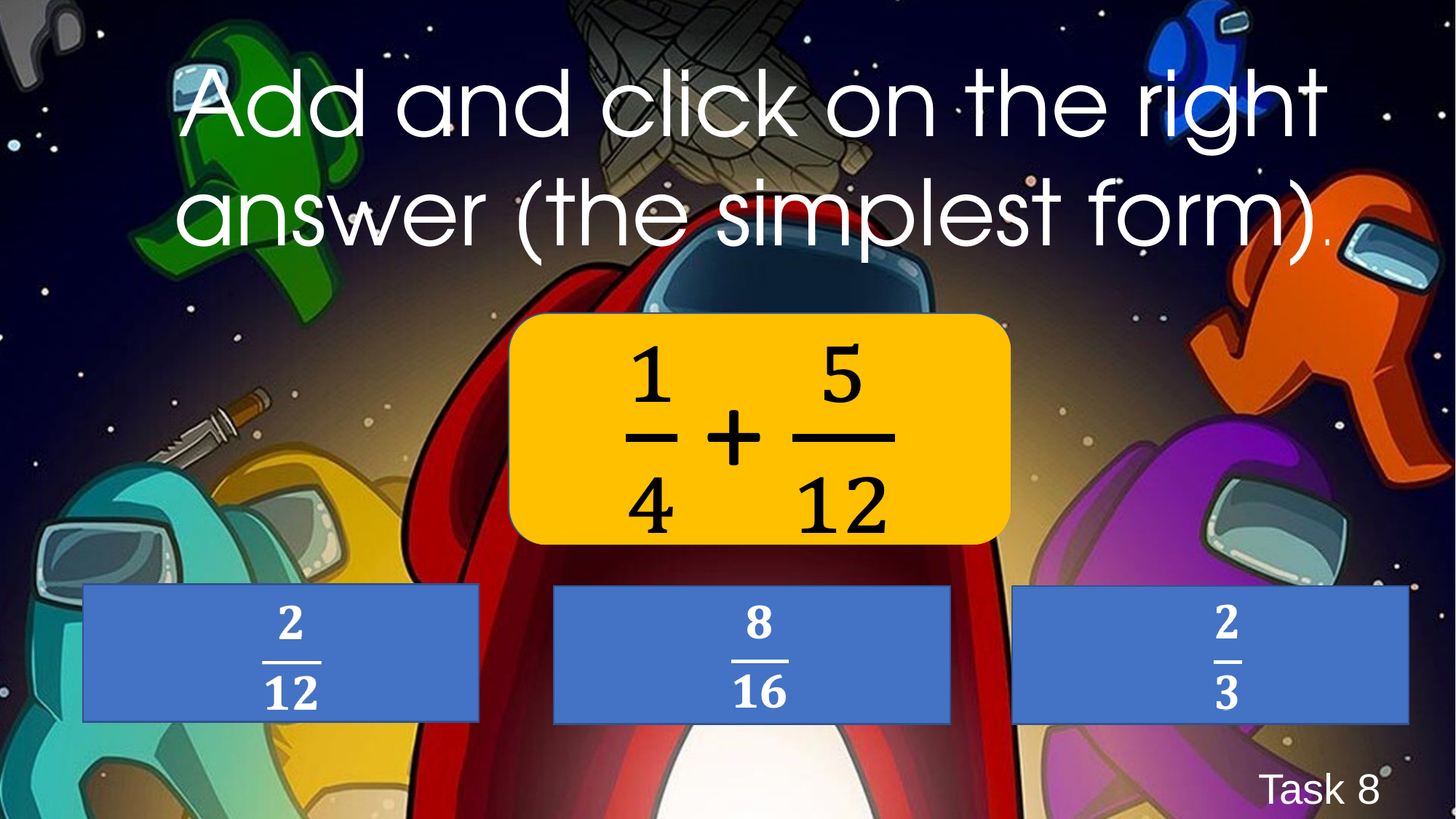

Add and click on the right answer (the simplest form).

Task 8